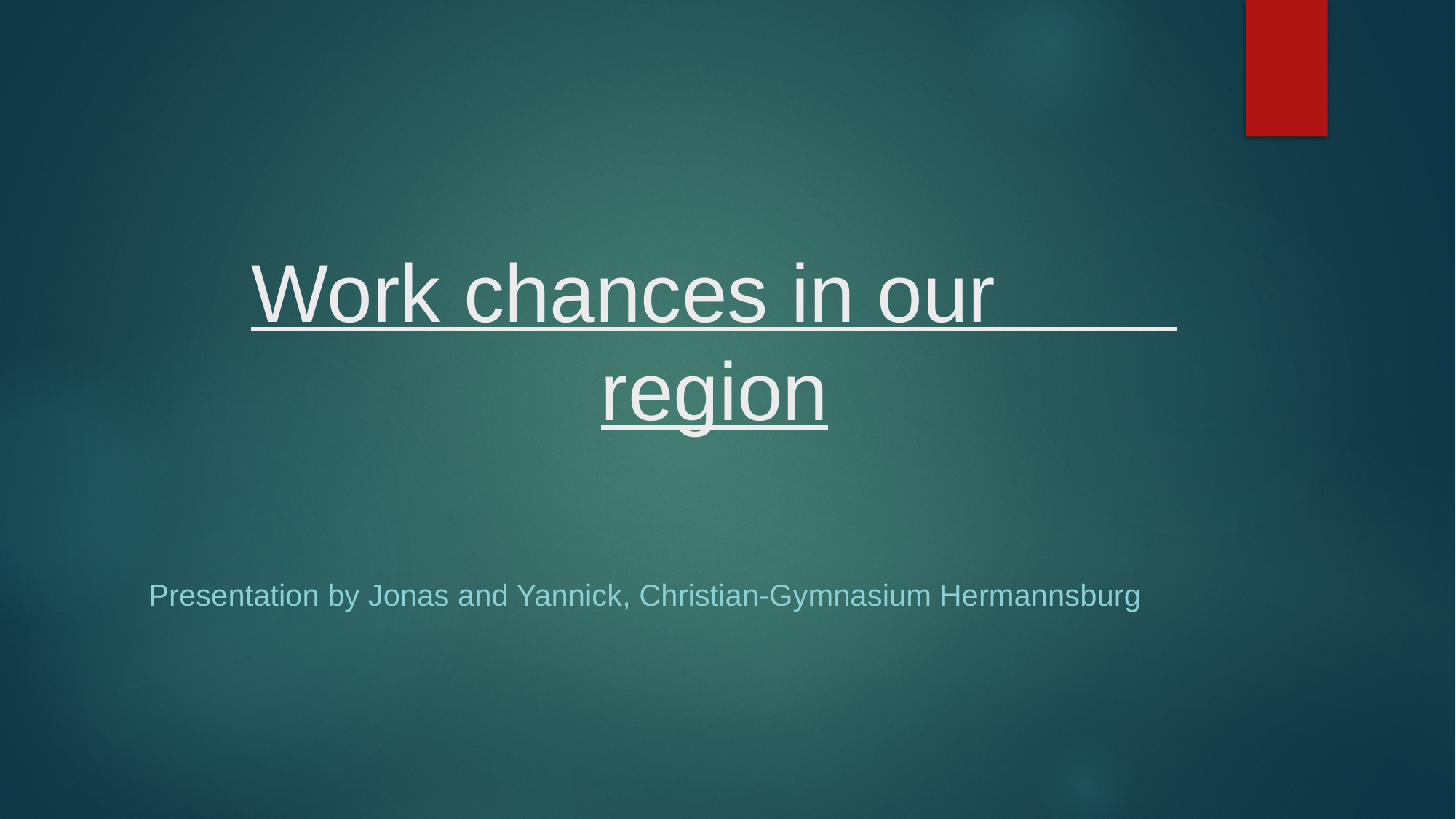

# Work chances in our         region
Presentation by Jonas and Yannick, Christian-Gymnasium Hermannsburg